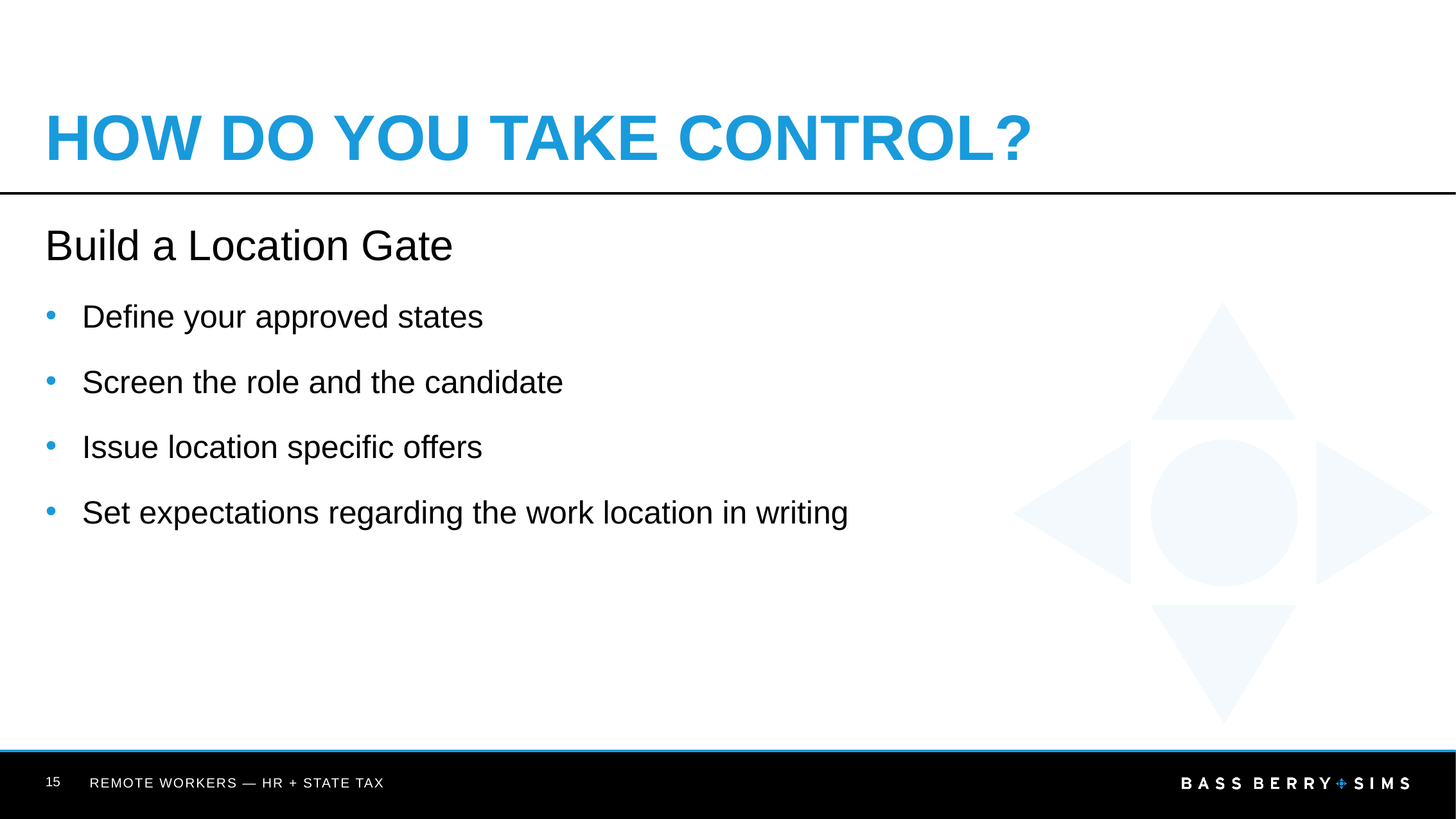

# How Do You Take Control?
Build a Location Gate
Define your approved states
Screen the role and the candidate
Issue location specific offers
Set expectations regarding the work location in writing
15
REMOTE WORKERS — HR + STATE TAX